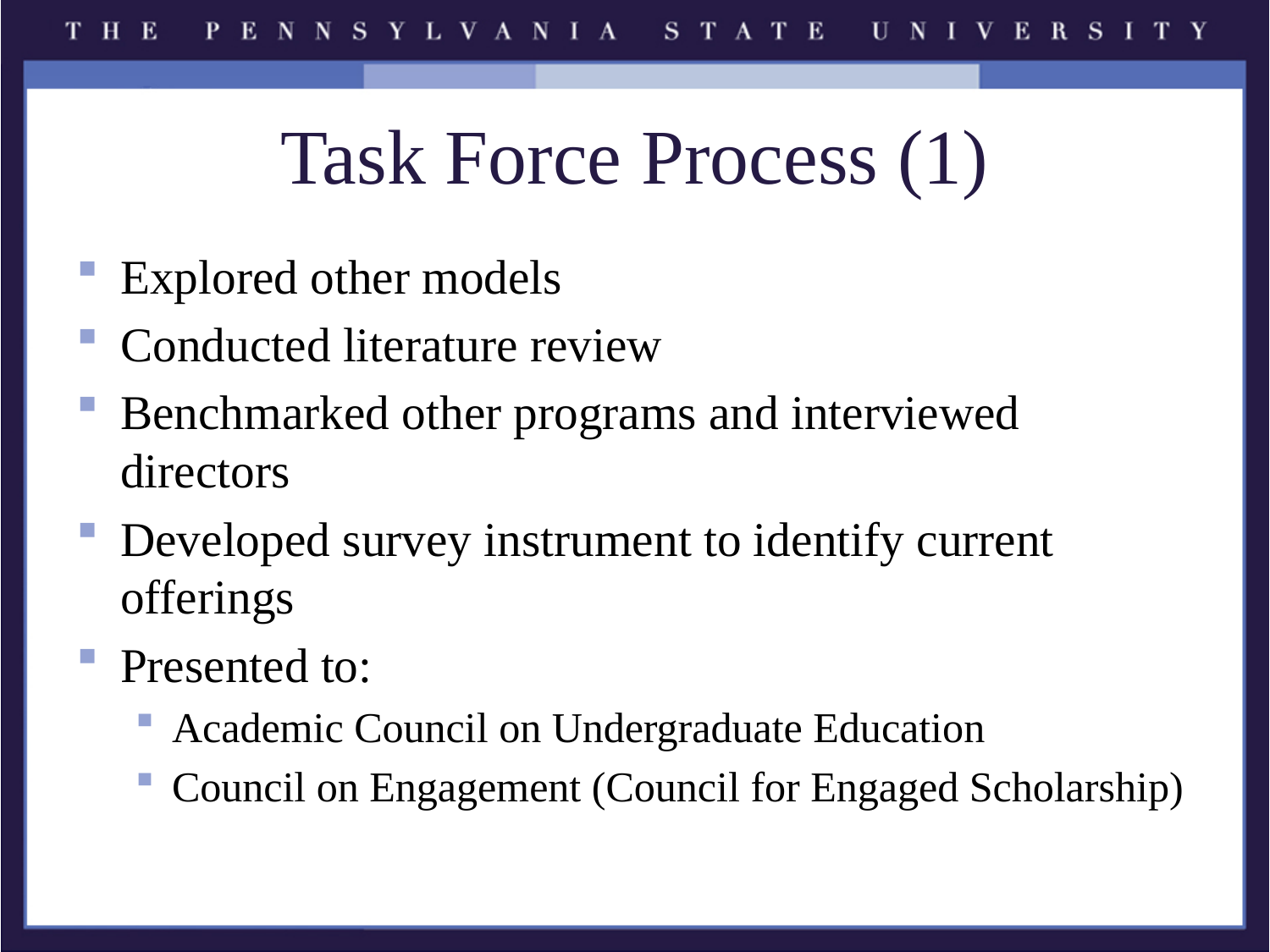

# Task Force Process (1)
Explored other models
Conducted literature review
Benchmarked other programs and interviewed directors
Developed survey instrument to identify current offerings
Presented to:
Academic Council on Undergraduate Education
Council on Engagement (Council for Engaged Scholarship)